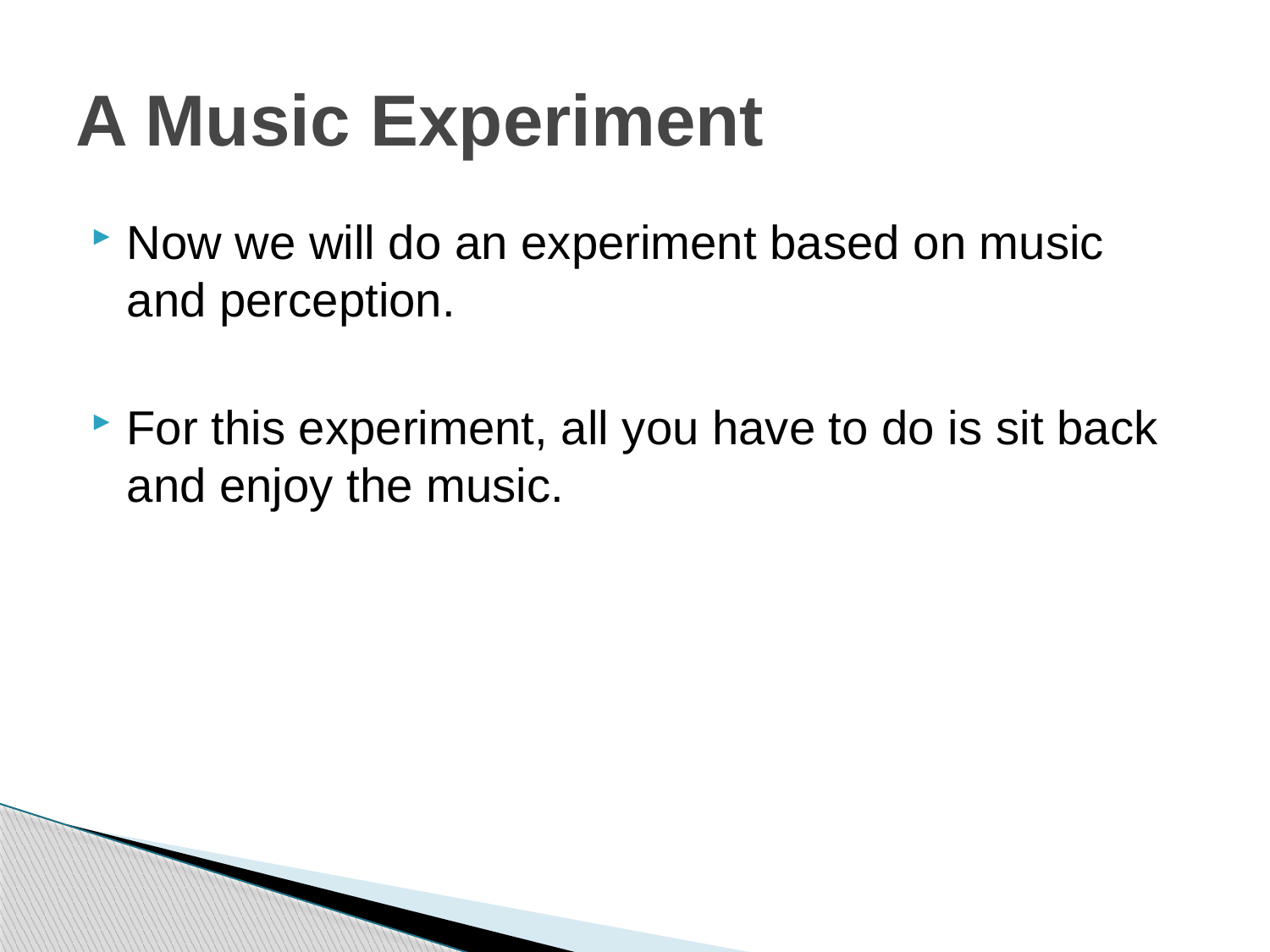

# A Music Experiment
Now we will do an experiment based on music and perception.

For this experiment, all you have to do is sit back and enjoy the music.